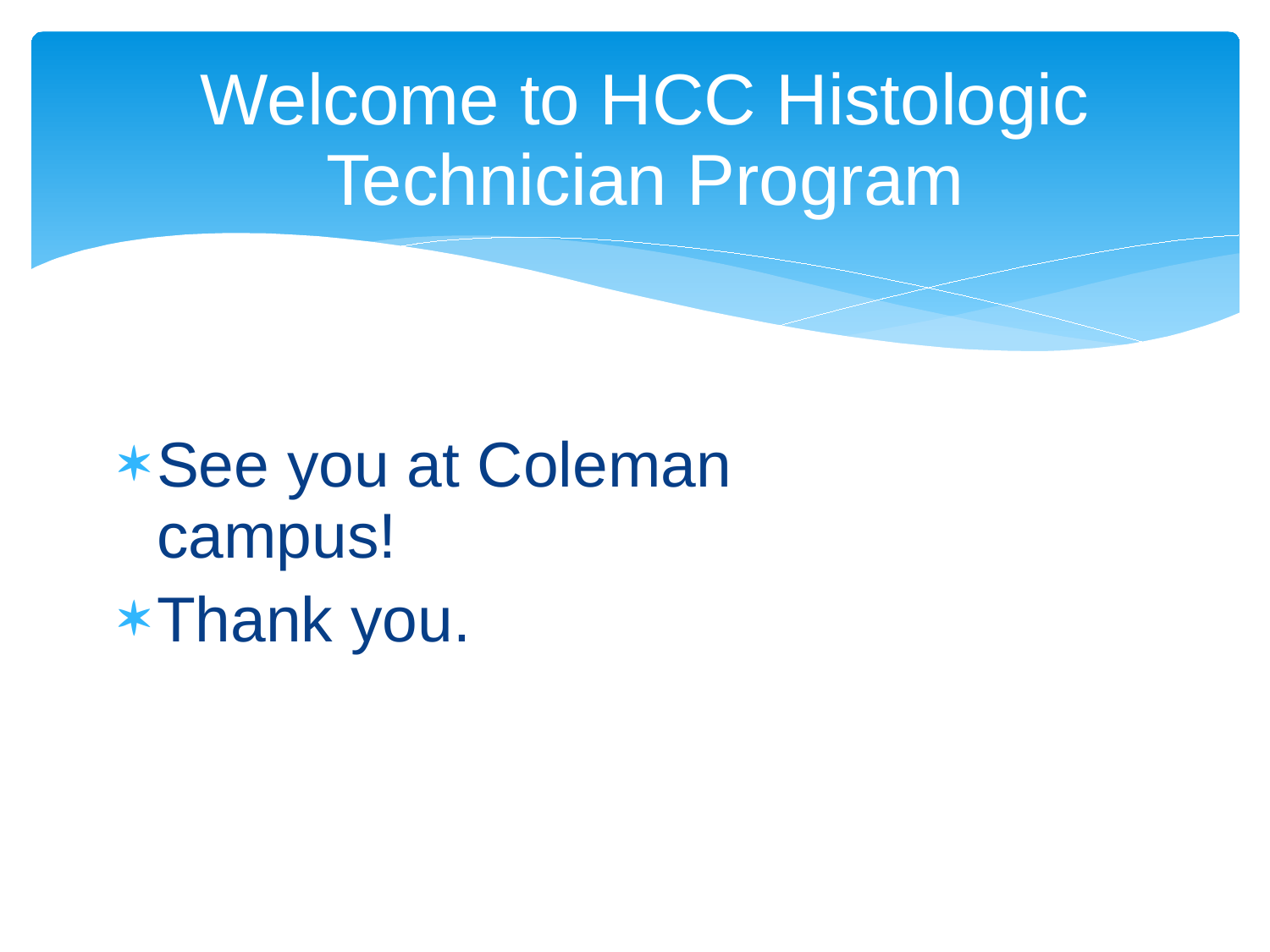

# Welcome to HCC Histologic Technician Program
See you at Coleman campus!
Thank you.